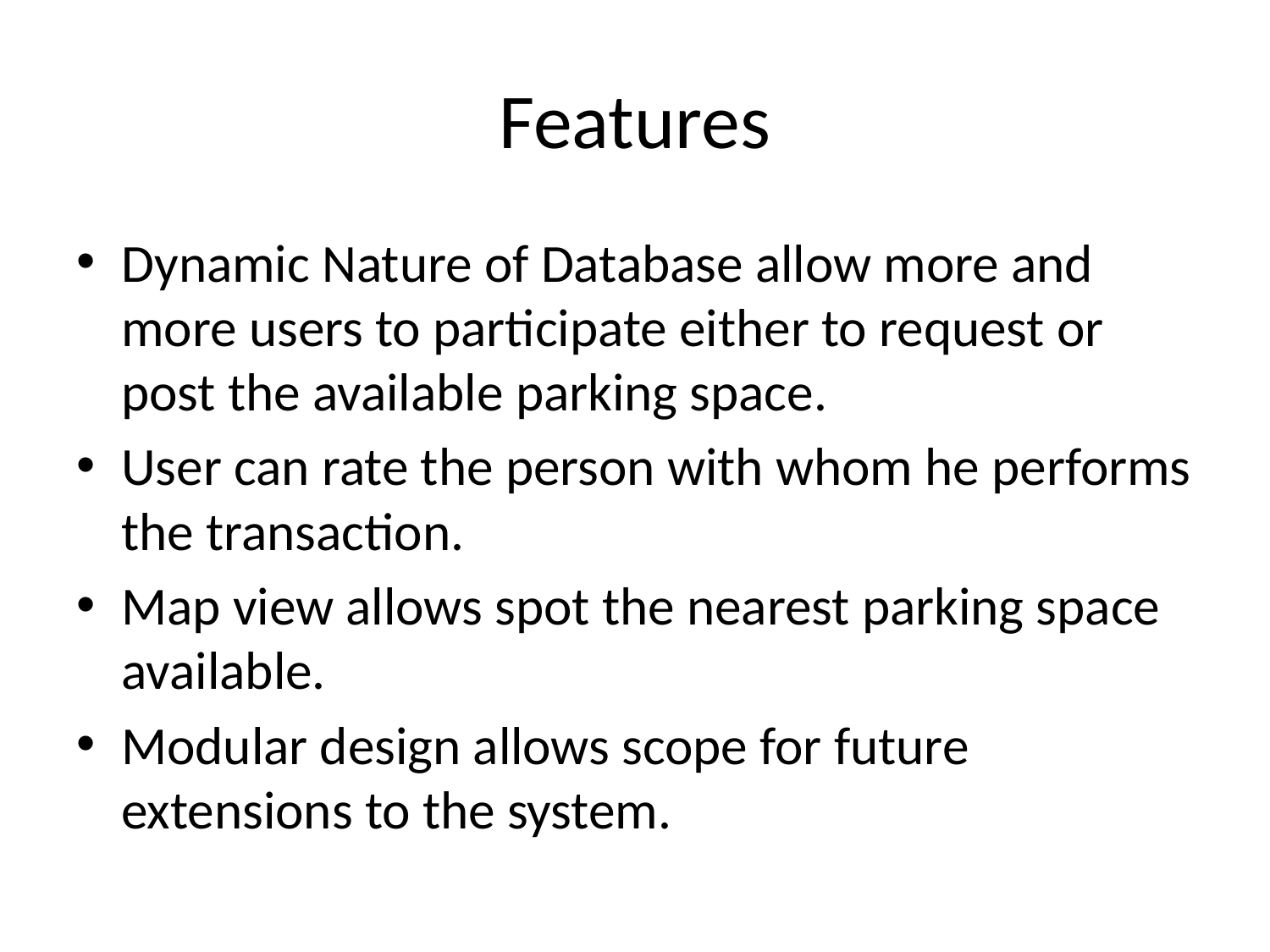

# Features
Dynamic Nature of Database allow more and more users to participate either to request or post the available parking space.
User can rate the person with whom he performs the transaction.
Map view allows spot the nearest parking space available.
Modular design allows scope for future extensions to the system.